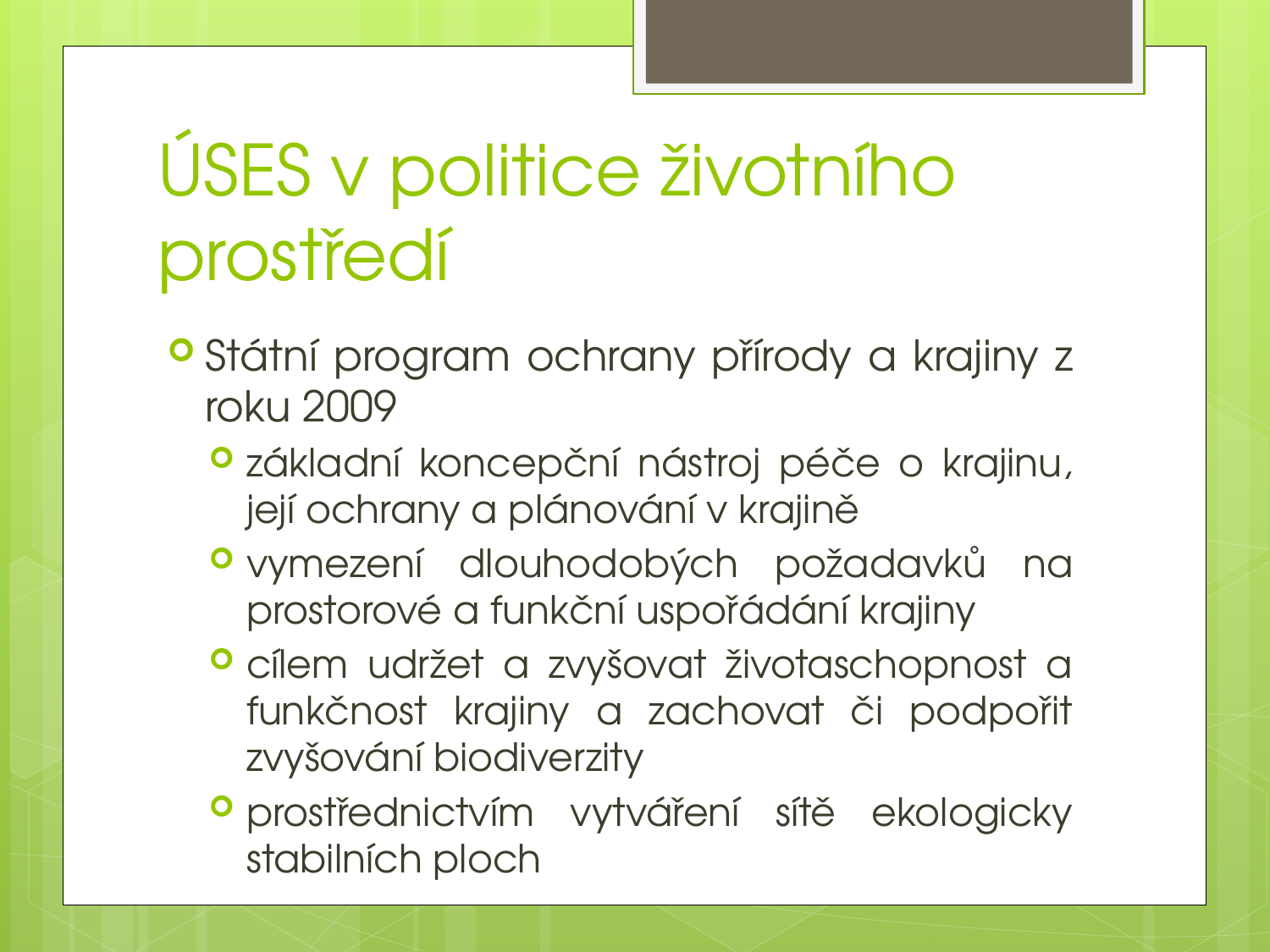

# ÚSES v politice životního prostředí
Státní program ochrany přírody a krajiny z roku 2009
základní koncepční nástroj péče o krajinu, její ochrany a plánování v krajině
vymezení dlouhodobých požadavků na prostorové a funkční uspořádání krajiny
cílem udržet a zvyšovat životaschopnost a funkčnost krajiny a zachovat či podpořit zvyšování biodiverzity
prostřednictvím vytváření sítě ekologicky stabilních ploch